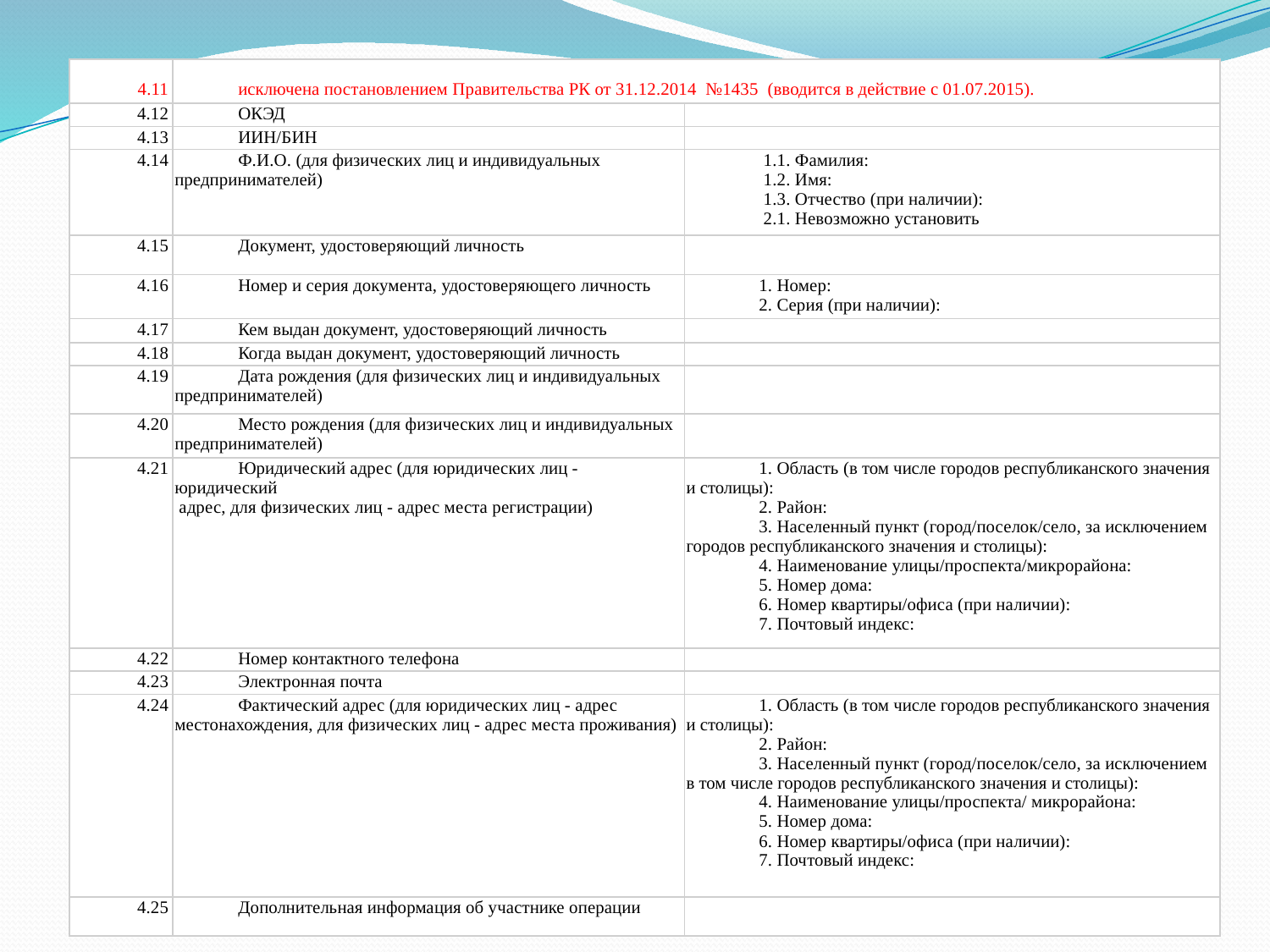

| 4.11 | исключена постановлением Правительства РК от 31.12.2014  №1435  (вводится в действие с 01.07.2015). |  |
| --- | --- | --- |
| 4.12 | ОКЭД |  |
| 4.13 | ИИН/БИН |  |
| 4.14 | Ф.И.О. (для физических лиц и индивидуальных предпринимателей) | 1.1. Фамилия:  1.2. Имя:  1.3. Отчество (при наличии):  2.1. Невозможно установить |
| 4.15 | Документ, удостоверяющий личность |  |
| 4.16 | Номер и серия документа, удостоверяющего личность | 1. Номер:  2. Серия (при наличии): |
| 4.17 | Кем выдан документ, удостоверяющий личность |  |
| 4.18 | Когда выдан документ, удостоверяющий личность |  |
| 4.19 | Дата рождения (для физических лиц и индивидуальных предпринимателей) |  |
| 4.20 | Место рождения (для физических лиц и индивидуальных предпринимателей) |  |
| 4.21 | Юридический адрес (для юридических лиц - юридический адрес, для физических лиц - адрес места регистрации) | 1. Область (в том числе городов республиканского значения и столицы):  2. Район:  3. Населенный пункт (город/поселок/село, за исключением городов республиканского значения и столицы):  4. Наименование улицы/проспекта/микрорайона:  5. Номер дома:  6. Номер квартиры/офиса (при наличии):  7. Почтовый индекс: |
| 4.22 | Номер контактного телефона |  |
| 4.23 | Электронная почта |  |
| 4.24 | Фактический адрес (для юридических лиц - адрес местонахождения, для физических лиц - адрес места проживания) | 1. Область (в том числе городов республиканского значения и столицы):  2. Район:  3. Населенный пункт (город/поселок/село, за исключением в том числе городов республиканского значения и столицы):  4. Наименование улицы/проспекта/ микрорайона:  5. Номер дома:  6. Номер квартиры/офиса (при наличии):  7. Почтовый индекс: |
| 4.25 | Дополнительная информация об участнике операции |  |